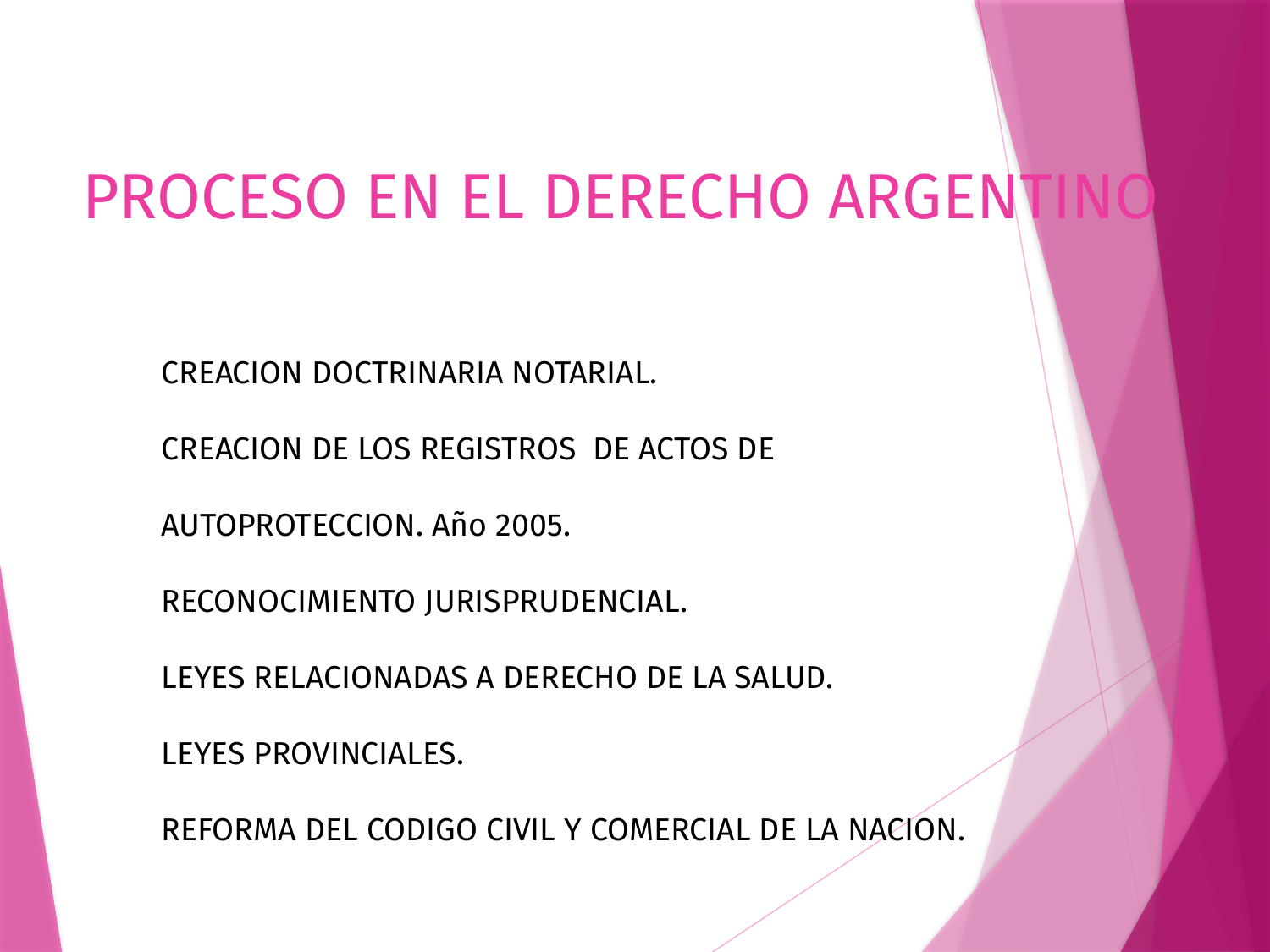

# PROCESO EN EL DERECHO ARGENTINO

CREACION DOCTRINARIA NOTARIAL.

CREACION DE LOS REGISTROS  DE ACTOS DE

AUTOPROTECCION. Año 2005.

RECONOCIMIENTO JURISPRUDENCIAL.

LEYES RELACIONADAS A DERECHO DE LA SALUD.

LEYES PROVINCIALES.

REFORMA DEL CODIGO CIVIL Y COMERCIAL DE LA NACION.